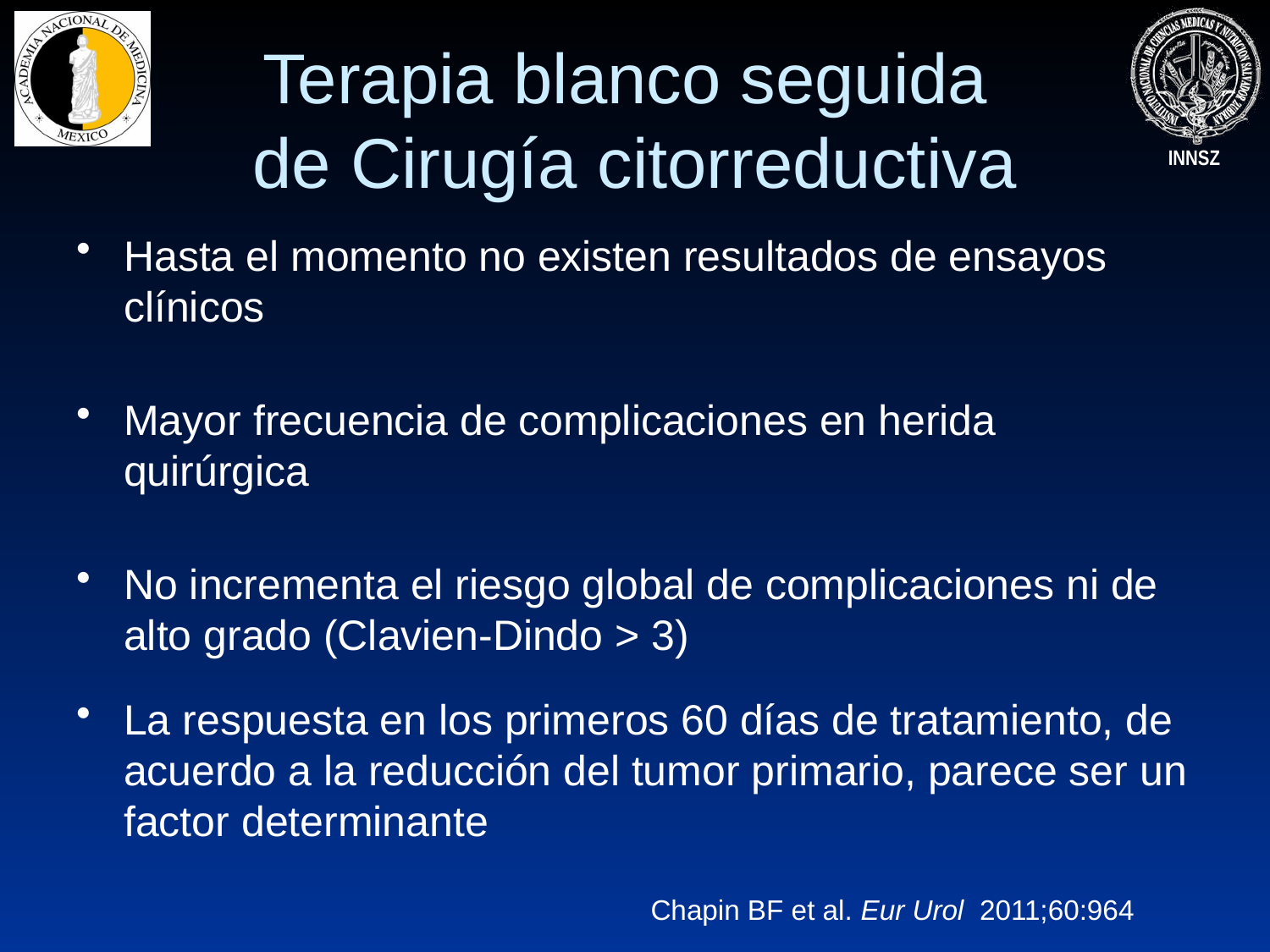

# Terapia blanco seguida de Cirugía citorreductiva
Hasta el momento no existen resultados de ensayos clínicos

Mayor frecuencia de complicaciones en herida quirúrgica

No incrementa el riesgo global de complicaciones ni de alto grado (Clavien-Dindo > 3)

La respuesta en los primeros 60 días de tratamiento, de acuerdo a la reducción del tumor primario, parece ser un factor determinante
Chapin BF et al. Eur Urol  2011;60:964